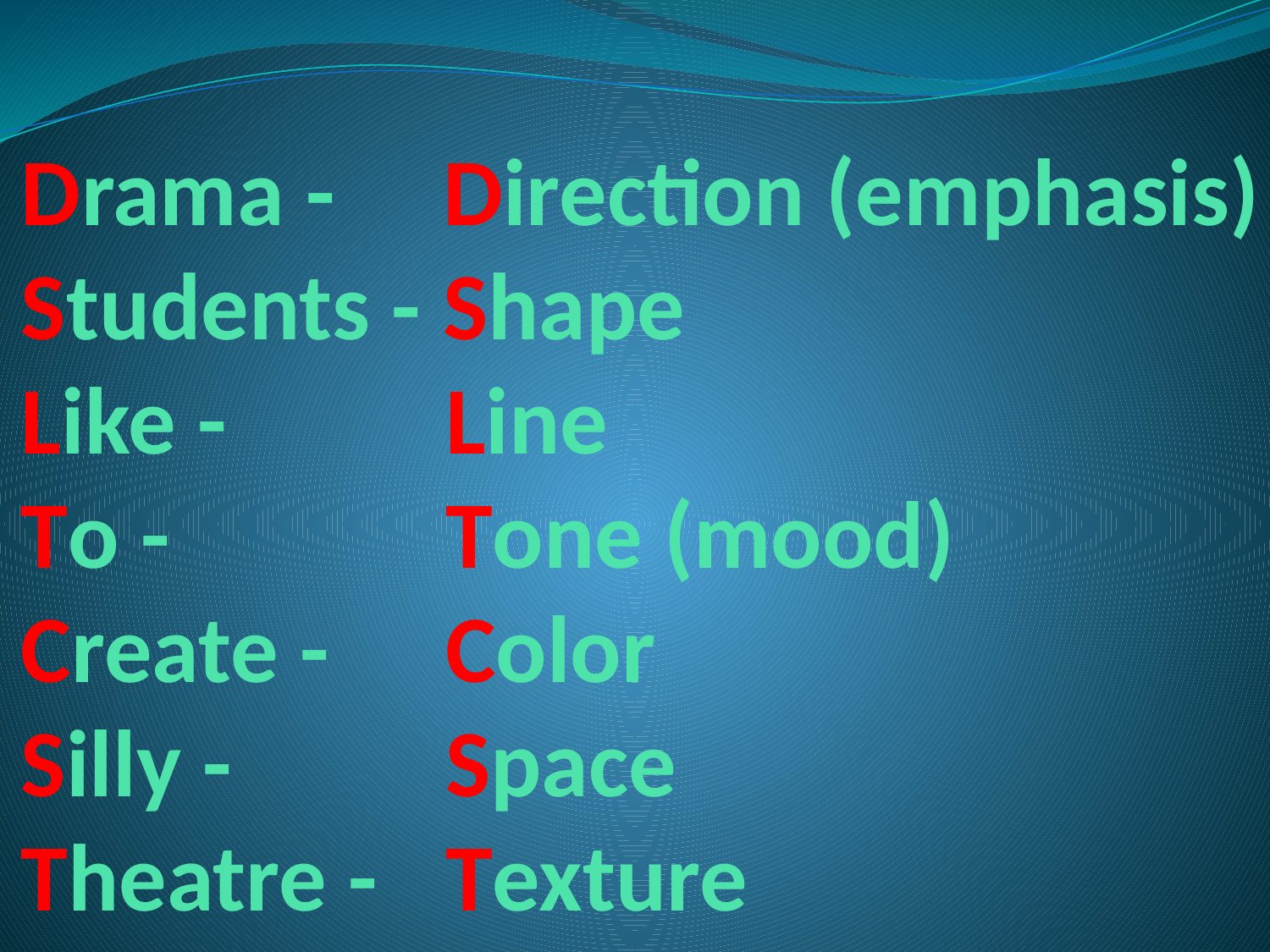

# Drama -     Direction (emphasis) Students - Shape Like -		  Line To -		  Tone (mood) Create -	  Color Silly -		  Space Theatre -	  Texture